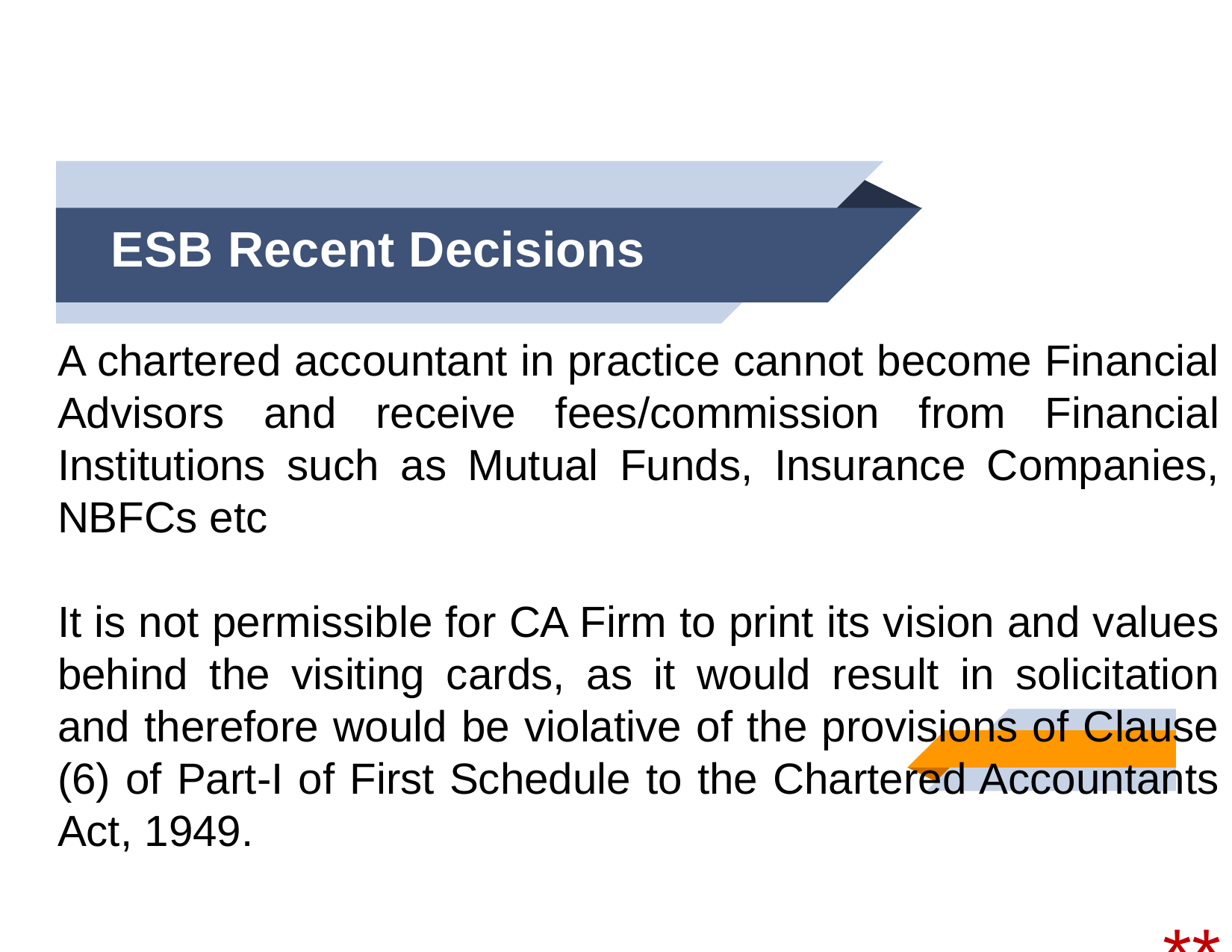

# ESB Recent Decisions

A chartered accountant in practice cannot become Financial Advisors and receive fees/commission from Financial Institutions such as Mutual Funds, Insurance Companies, NBFCs etc

It is not permissible for CA Firm to print its vision and values behind the visiting cards, as it would result in solicitation and therefore would be violative of the provisions of Clause (6) of Part-I of First Schedule to the Chartered Accountants Act, 1949.

**